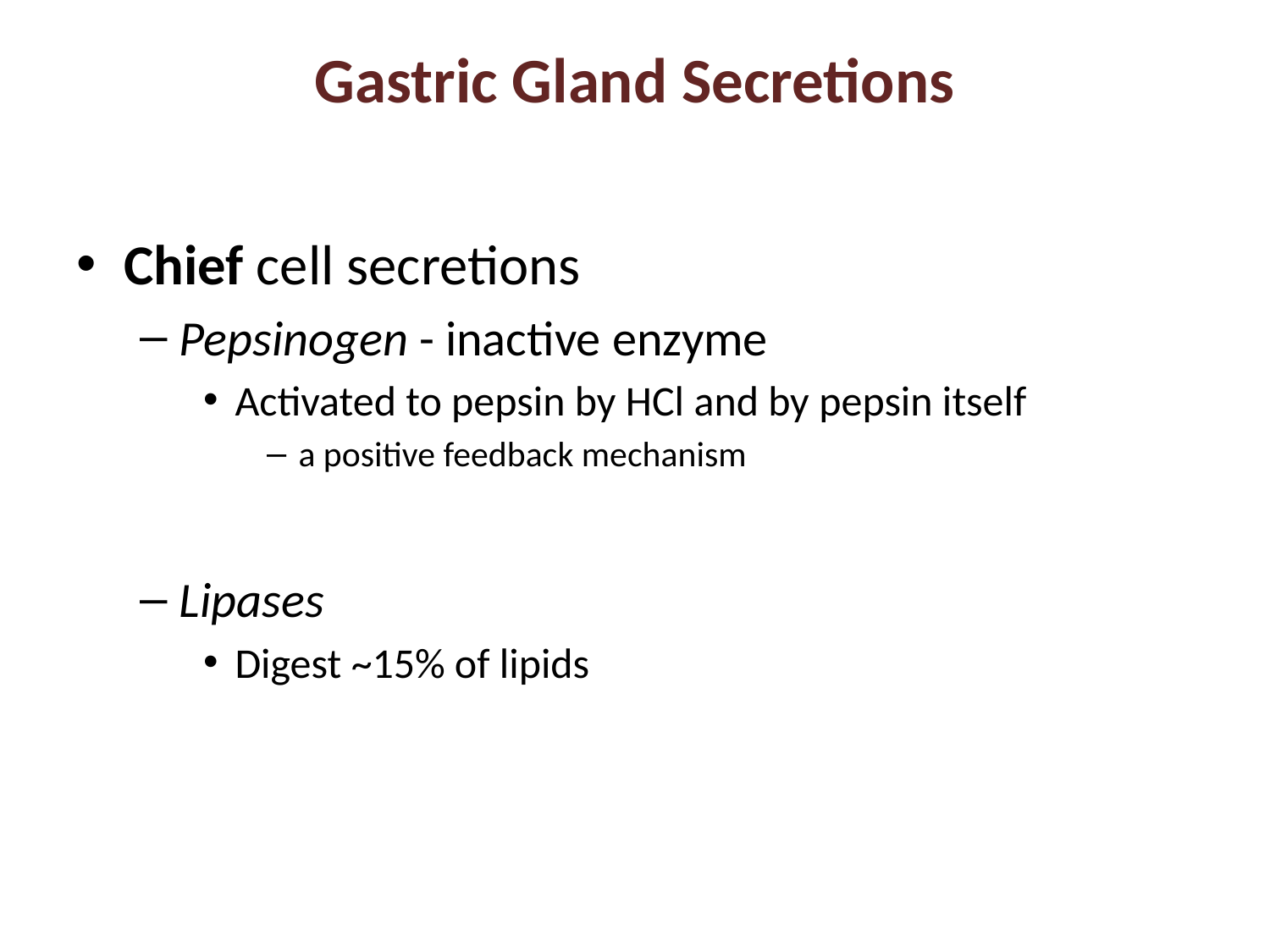

# Gastric Gland Secretions
Chief cell secretions
Pepsinogen - inactive enzyme
Activated to pepsin by HCl and by pepsin itself
a positive feedback mechanism

Lipases
Digest ~15% of lipids